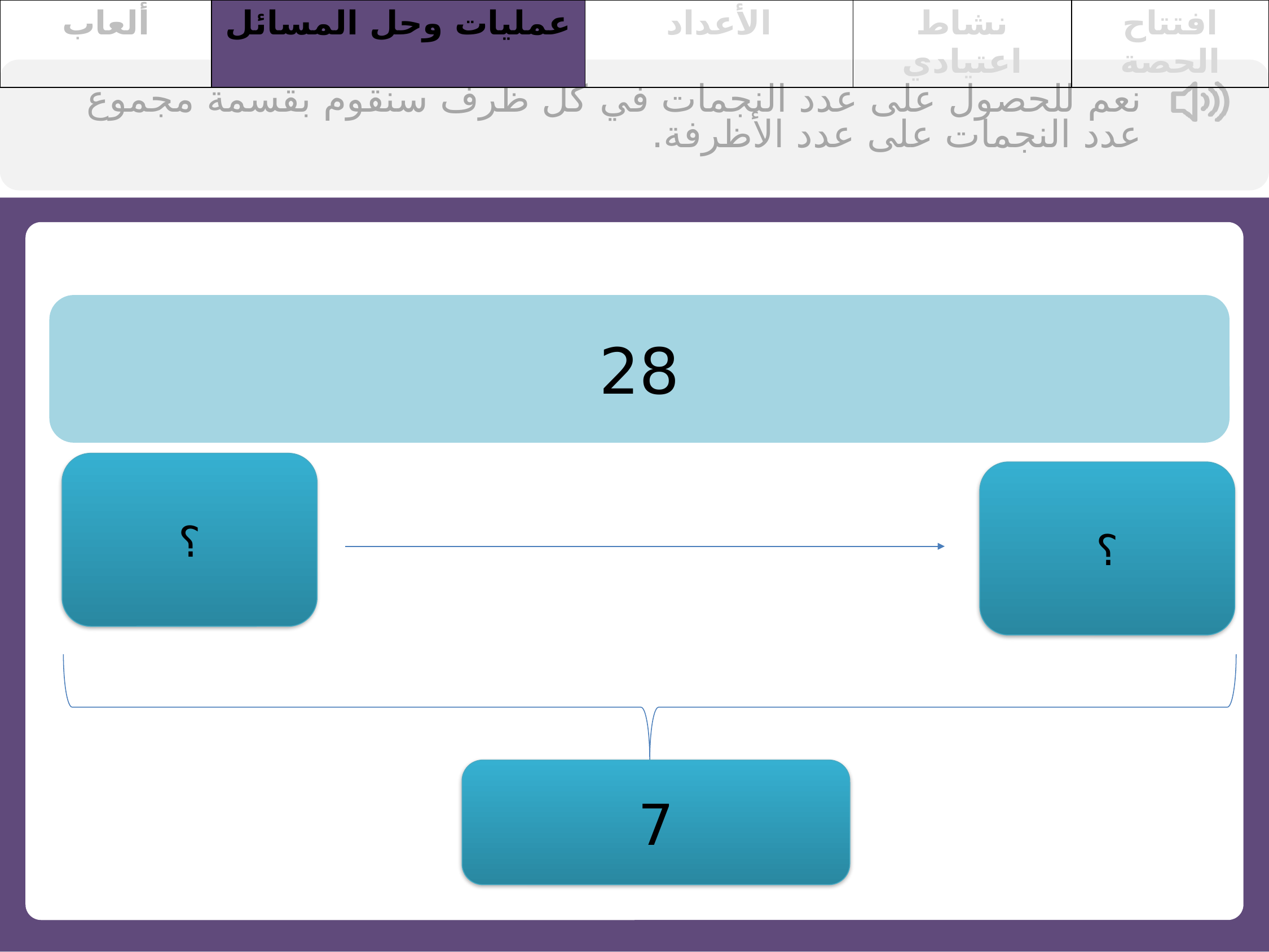

| ألعاب | عمليات وحل المسائل | الأعداد | نشاط اعتيادي | افتتاح الحصة |
| --- | --- | --- | --- | --- |

نعم للحصول على عدد النجمات في كل ظرف سنقوم بقسمة مجموع عدد النجمات على عدد الأظرفة.

28
؟
؟
7